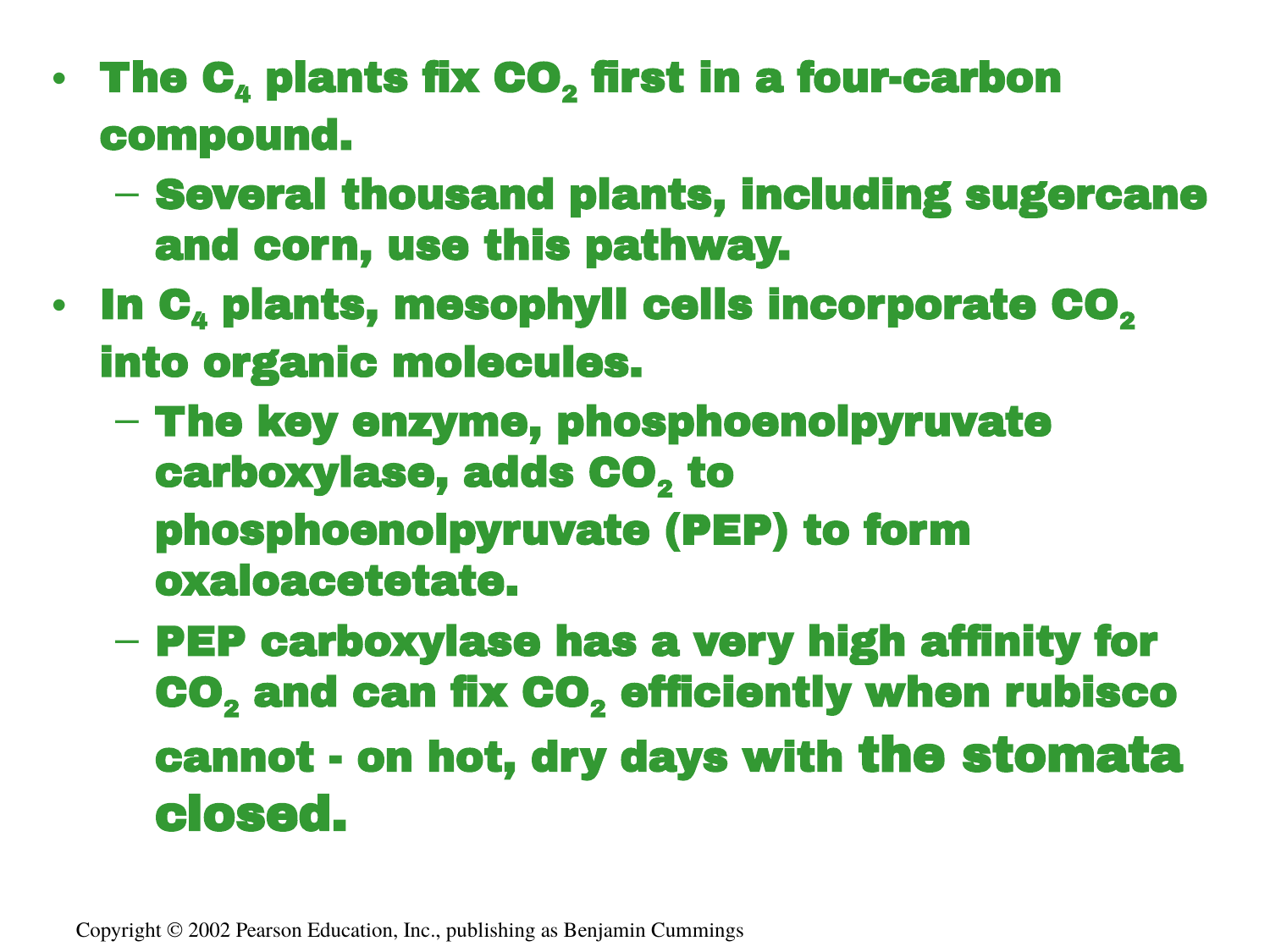

The C4 plants fix CO2 first in a four-carbon compound.
Several thousand plants, including sugercane and corn, use this pathway.
In C4 plants, mesophyll cells incorporate CO2 into organic molecules.
The key enzyme, phosphoenolpyruvate carboxylase, adds CO2 to phosphoenolpyruvate (PEP) to form oxaloacetetate.
PEP carboxylase has a very high affinity for CO2 and can fix CO2 efficiently when rubisco cannot - on hot, dry days with the stomata closed.
Copyright © 2002 Pearson Education, Inc., publishing as Benjamin Cummings